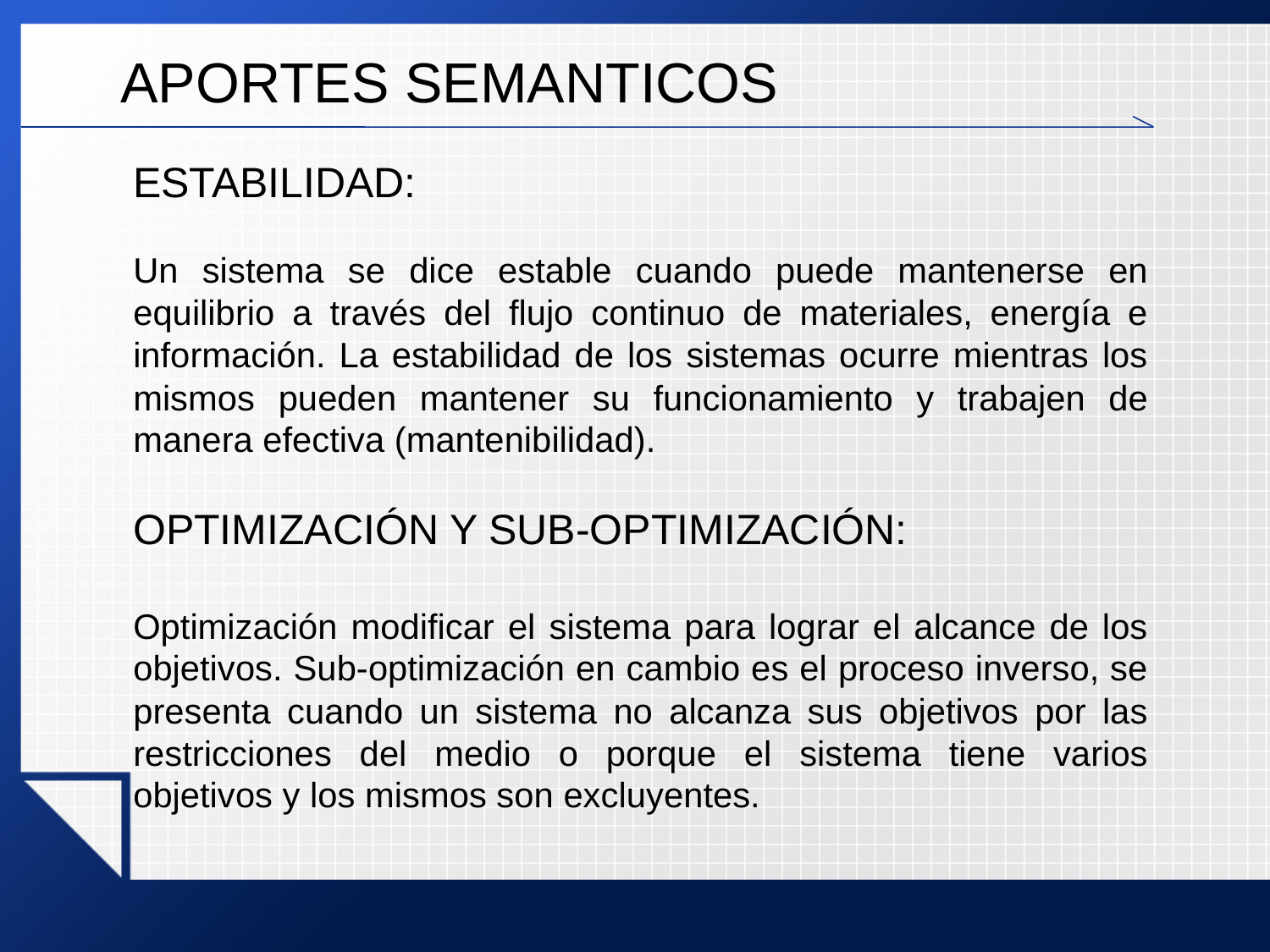

APORTES SEMANTICOS
ESTABILIDAD:

Un sistema se dice estable cuando puede mantenerse en equilibrio a través del flujo continuo de materiales, energía e información. La estabilidad de los sistemas ocurre mientras los mismos pueden mantener su funcionamiento y trabajen de manera efectiva (mantenibilidad).

OPTIMIZACIÓN Y SUB-OPTIMIZACIÓN:

Optimización modificar el sistema para lograr el alcance de los objetivos. Sub-optimización en cambio es el proceso inverso, se presenta cuando un sistema no alcanza sus objetivos por las restricciones del medio o porque el sistema tiene varios objetivos y los mismos son excluyentes.